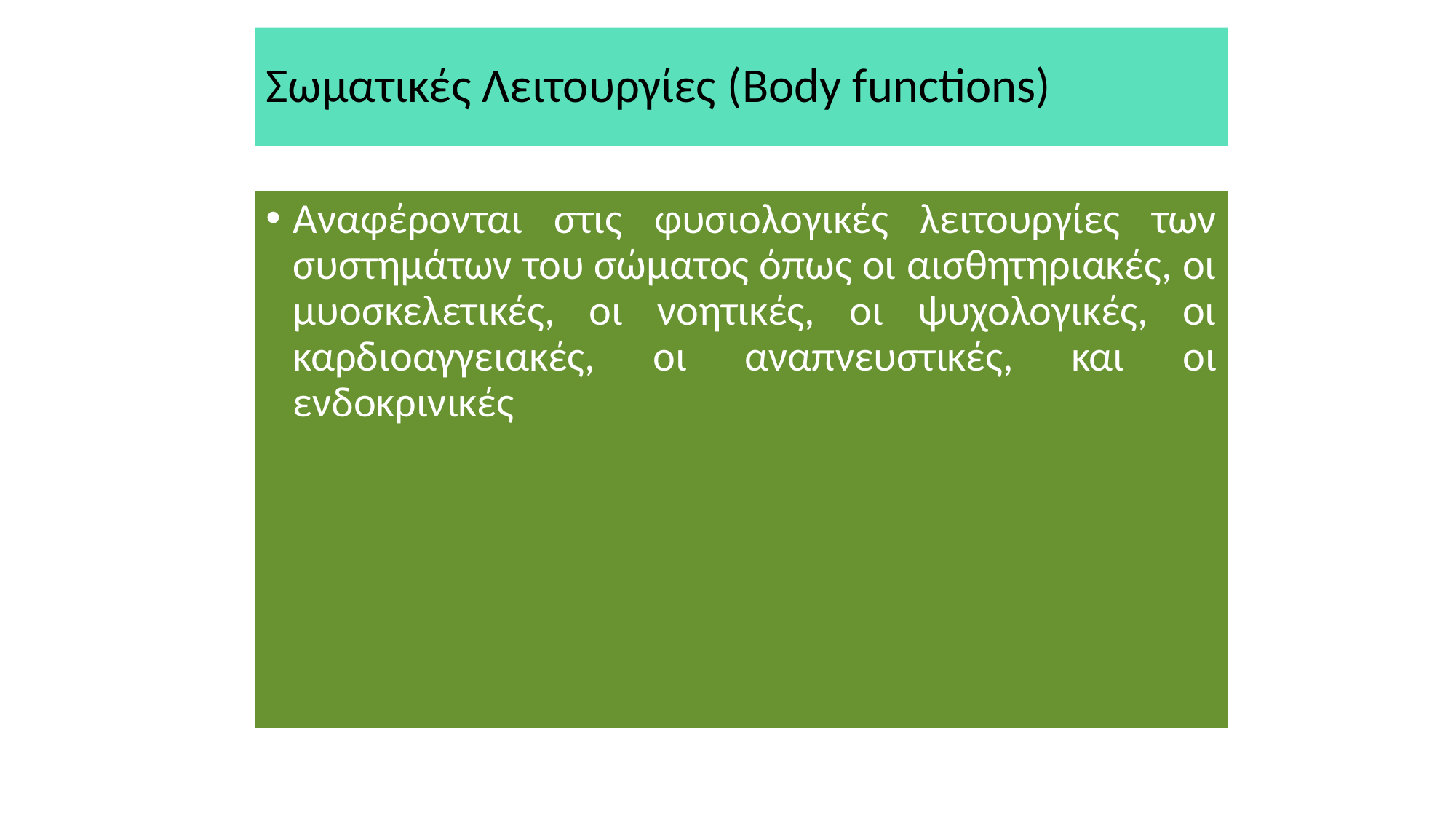

# Σωματικές Λειτουργίες (Body functions)
Αναφέρονται στις φυσιολογικές λειτουργίες των συστημάτων του σώματος όπως οι αισθητηριακές, οι μυοσκελετικές, οι νοητικές, οι ψυχολογικές, οι καρδιοαγγειακές, οι αναπνευστικές, και οι ενδοκρινικές